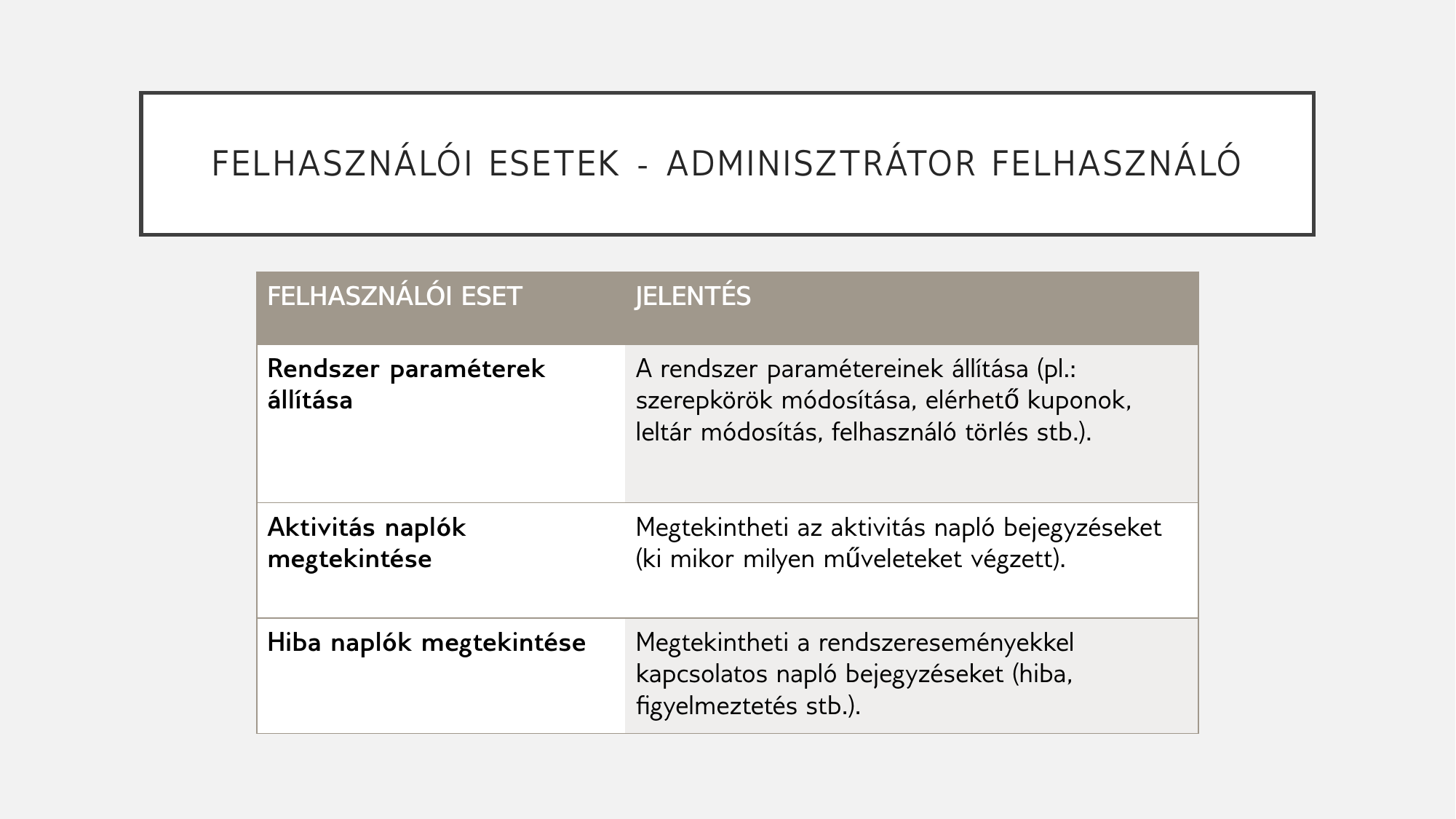

# Felhasználói esetek - Adminisztrátor felhasználó
| felhasználói eset | jelentés |
| --- | --- |
| Rendszer paraméterek állítása | A rendszer paramétereinek állítása (pl.: szerepkörök módosítása, elérhető kuponok, leltár módosítás, felhasználó törlés stb.). |
| Aktivitás naplók megtekintése | Megtekintheti az aktivitás napló bejegyzéseket (ki mikor milyen műveleteket végzett). |
| Hiba naplók megtekintése | Megtekintheti a rendszereseményekkel kapcsolatos napló bejegyzéseket (hiba, figyelmeztetés stb.). |